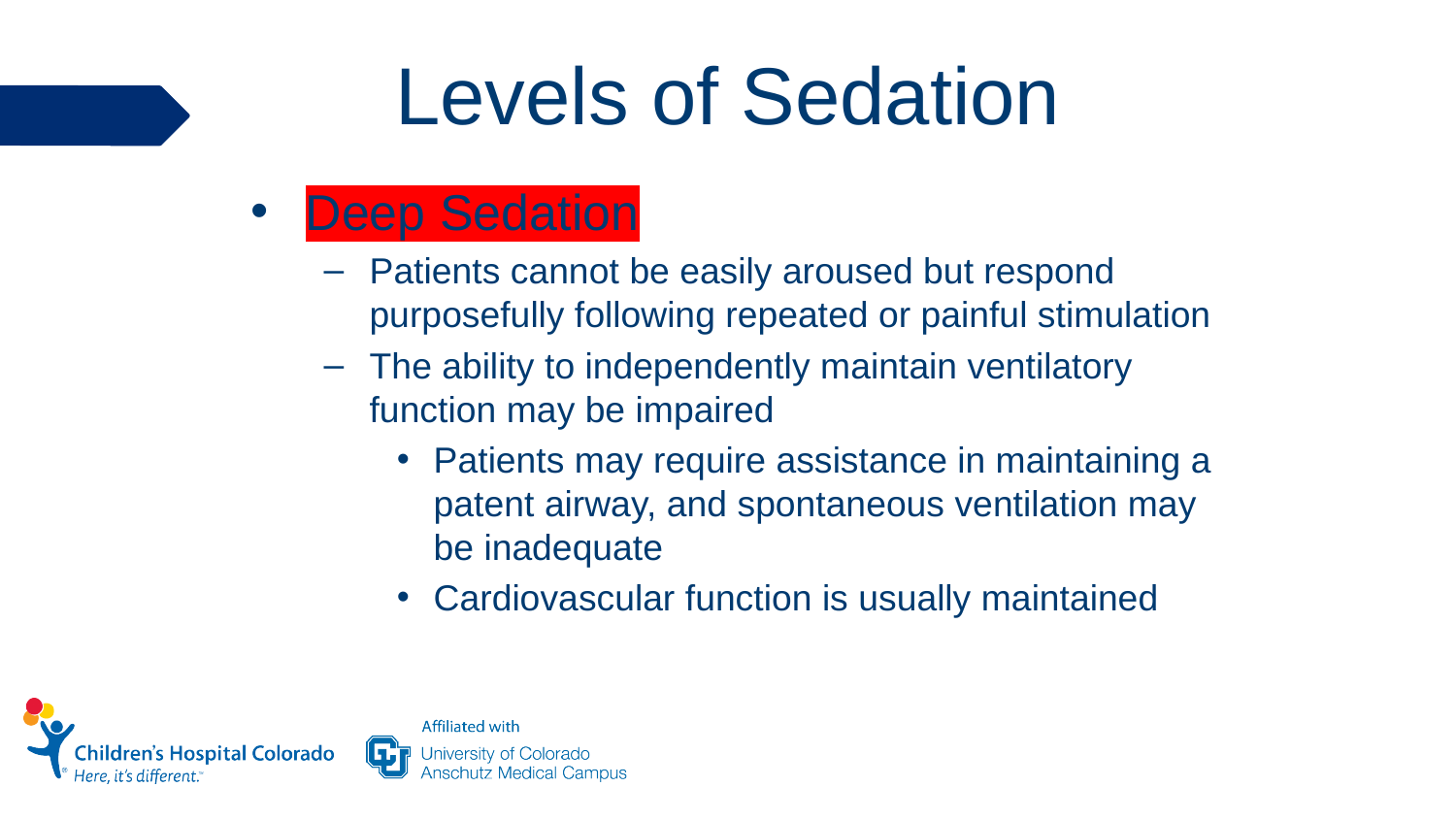

# Levels of Sedation
Deep Sedation
Patients cannot be easily aroused but respond purposefully following repeated or painful stimulation
The ability to independently maintain ventilatory function may be impaired
Patients may require assistance in maintaining a patent airway, and spontaneous ventilation may be inadequate
Cardiovascular function is usually maintained